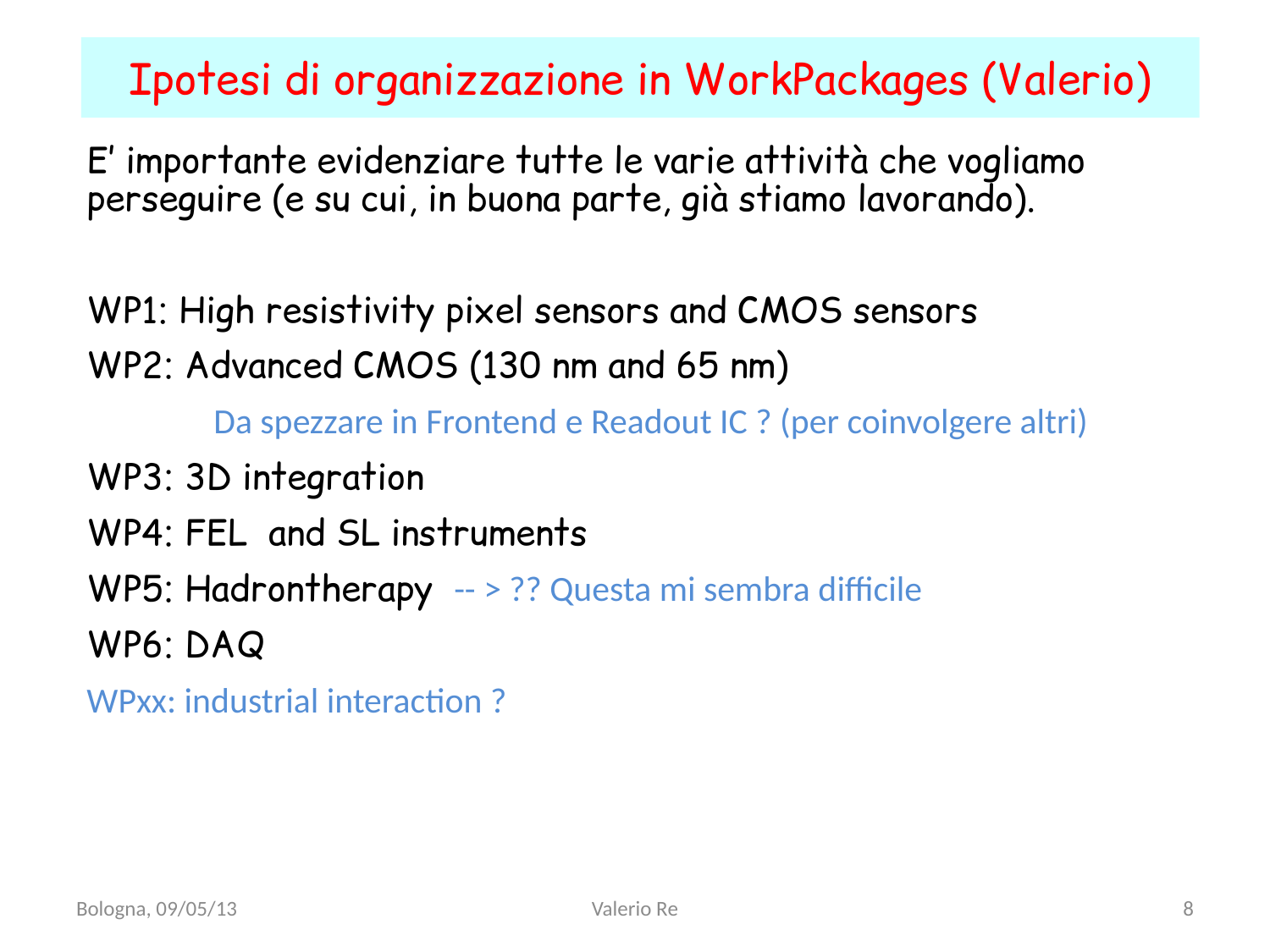

Ipotesi di organizzazione in WorkPackages (Valerio)
E’ importante evidenziare tutte le varie attività che vogliamo perseguire (e su cui, in buona parte, già stiamo lavorando).

WP1: High resistivity pixel sensors and CMOS sensors
WP2: Advanced CMOS (130 nm and 65 nm)
	Da spezzare in Frontend e Readout IC ? (per coinvolgere altri)
WP3: 3D integration
WP4: FEL  and SL instruments
WP5: Hadrontherapy  -- > ?? Questa mi sembra difficile
WP6: DAQ
WPxx: industrial interaction ?

Bologna, 09/05/13
Valerio Re
8